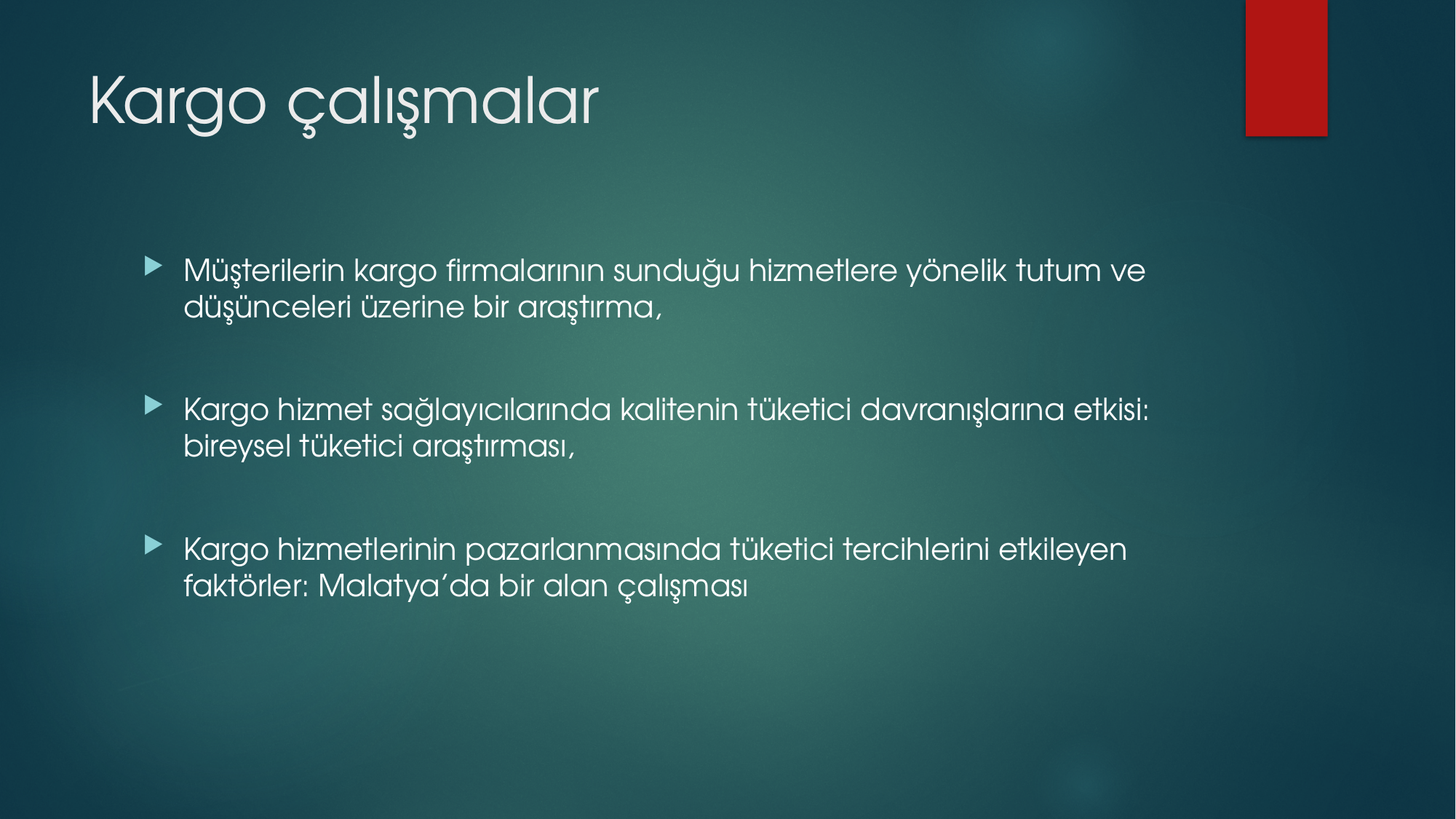

# Kargo çalışmalar
Müşterilerin kargo firmalarının sunduğu hizmetlere yönelik tutum ve düşünceleri üzerine bir araştırma,

Kargo hizmet sağlayıcılarında kalitenin tüketici davranışlarına etkisi: bireysel tüketici araştırması,

Kargo hizmetlerinin pazarlanmasında tüketici tercihlerini etkileyen faktörler: Malatya’da bir alan çalışması